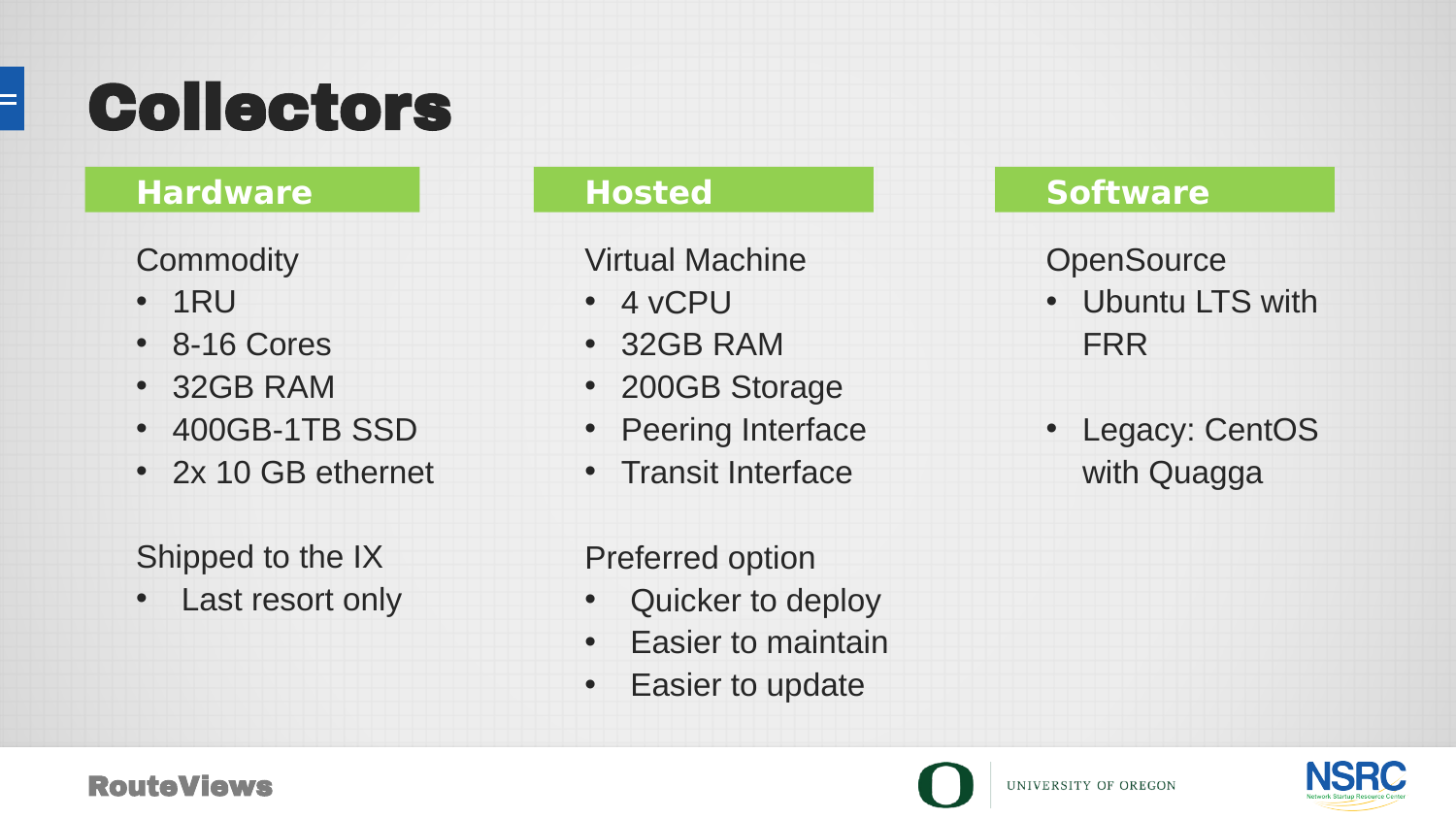

# Collectors
Hardware
Hosted
Software
Commodity
1RU
8-16 Cores
32GB RAM
400GB-1TB SSD
2x 10 GB ethernet

Shipped to the IX
Last resort only
Virtual Machine
4 vCPU
32GB RAM
200GB Storage
Peering Interface
Transit Interface

Preferred option
Quicker to deploy
Easier to maintain
Easier to update
OpenSource
Ubuntu LTS with FRR

Legacy: CentOS with Quagga